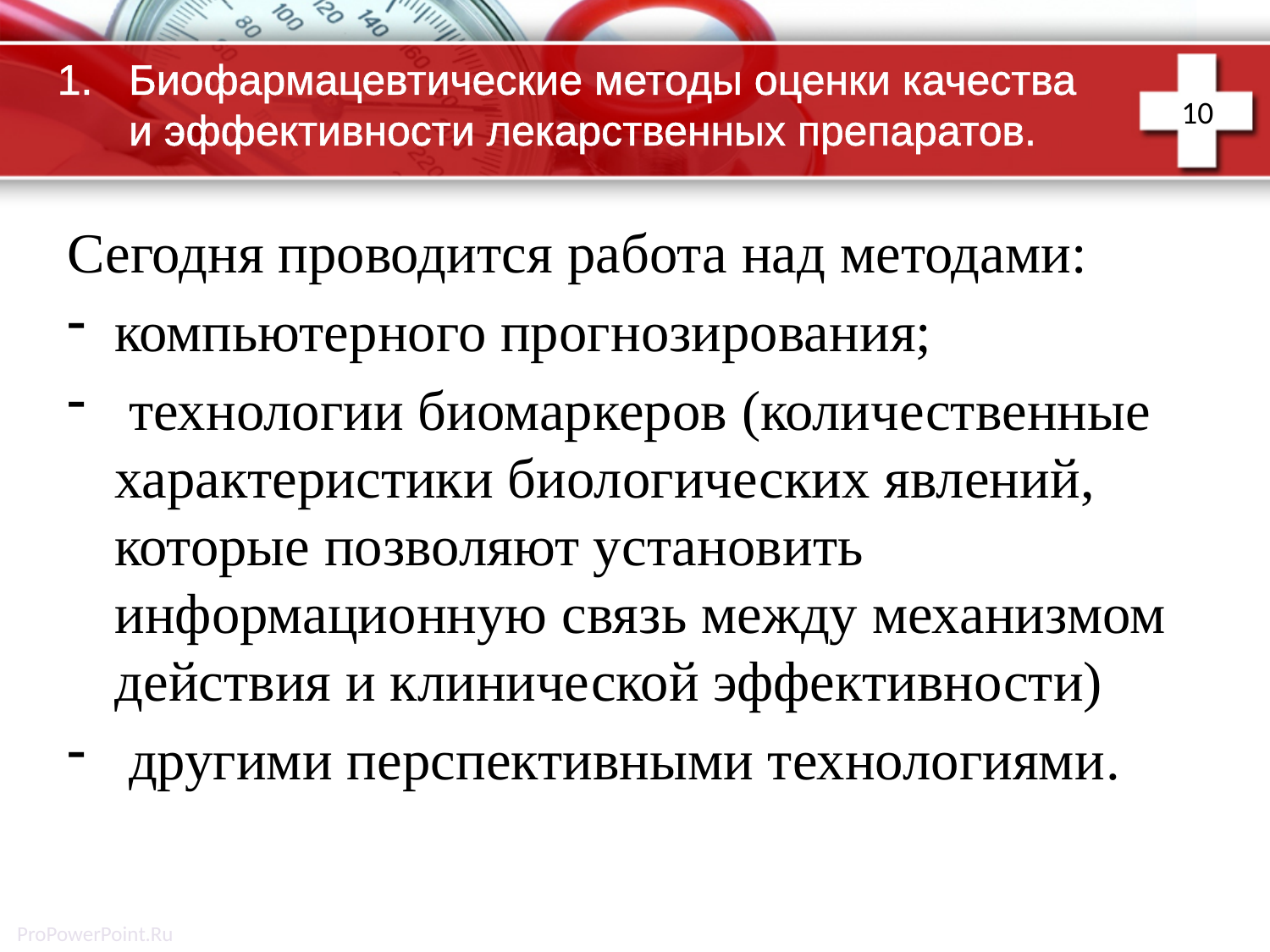

10
Биофармацевтические методы оценки качества и эффективности лекарственных препаратов.
Сегодня проводится работа над методами:
компьютерного прогнозирования;
 технологии биомаркеров (количественные характеристики биологических явлений, которые позволяют установить информационную связь между механизмом действия и клинической эффективности)
 другими перспективными технологиями.